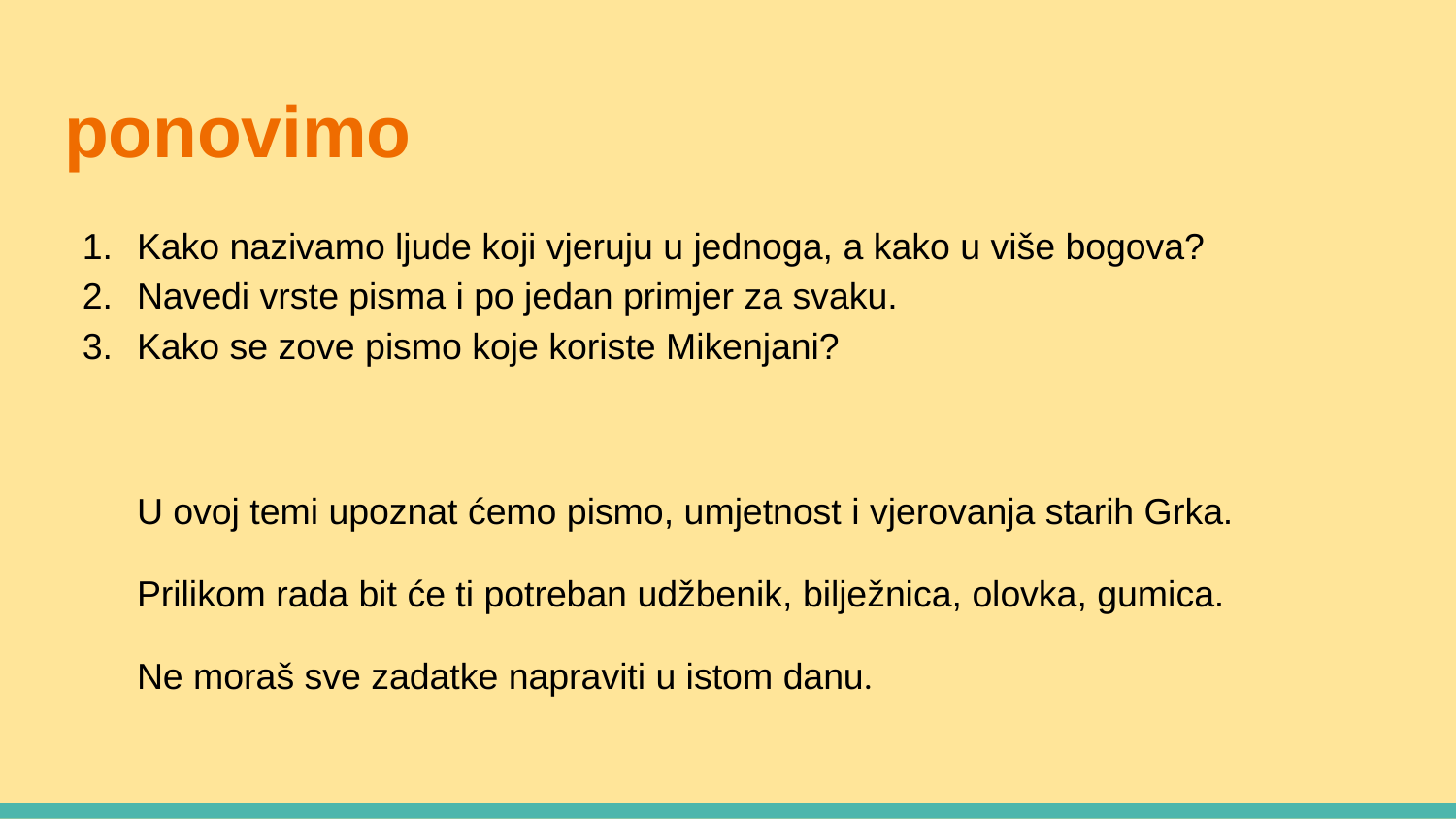

# ponovimo
Kako nazivamo ljude koji vjeruju u jednoga, a kako u više bogova?
Navedi vrste pisma i po jedan primjer za svaku.
Kako se zove pismo koje koriste Mikenjani?

U ovoj temi upoznat ćemo pismo, umjetnost i vjerovanja starih Grka.
Prilikom rada bit će ti potreban udžbenik, bilježnica, olovka, gumica.
Ne moraš sve zadatke napraviti u istom danu.